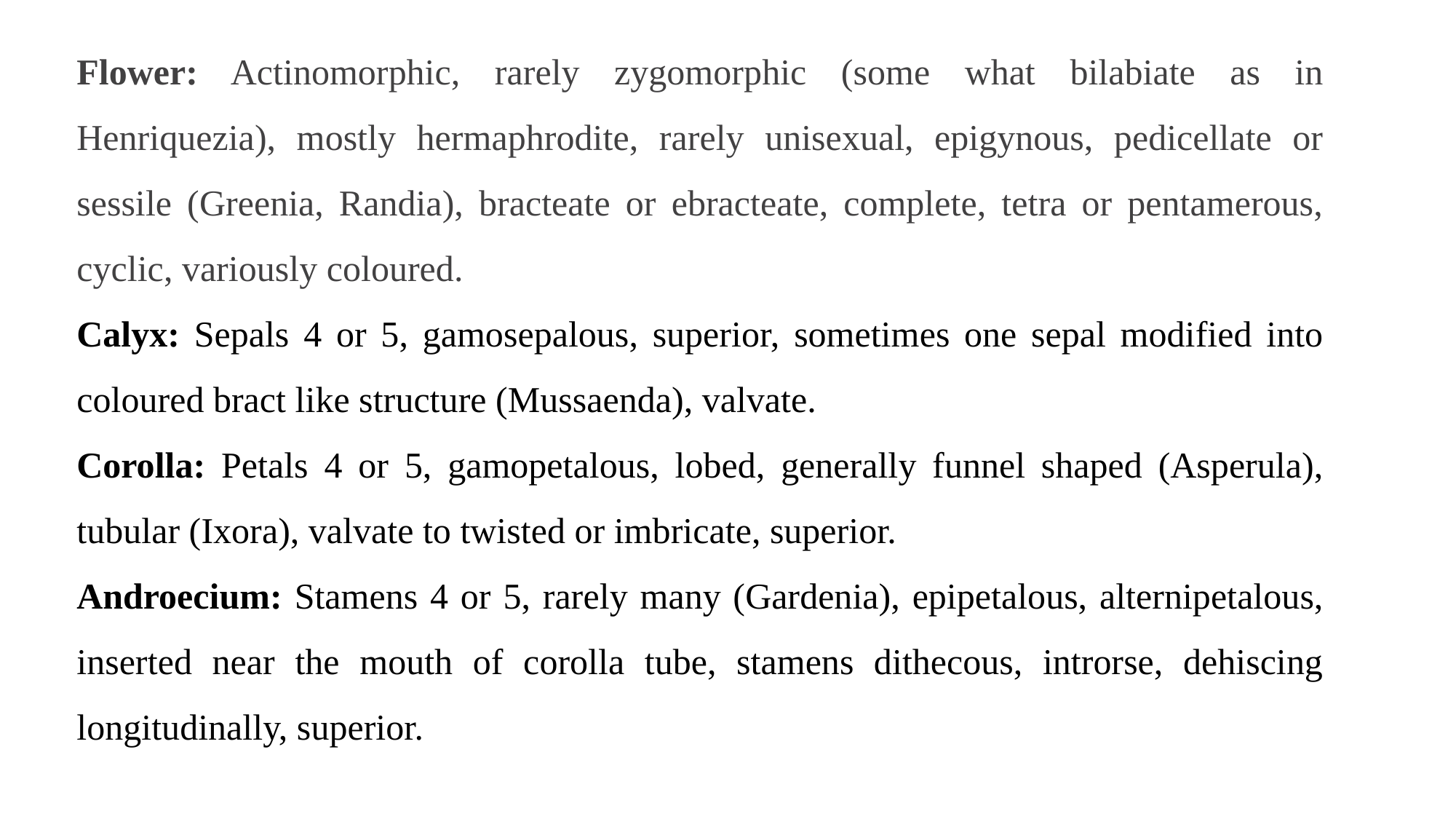

Flower: Actinomorphic, rarely zygomorphic (some what bilabiate as in Henriquezia), mostly hermaphrodite, rarely unisexual, epigynous, pedicellate or sessile (Greenia, Randia), bracteate or ebracteate, complete, tetra or pentamerous, cyclic, variously coloured.
Calyx: Sepals 4 or 5, gamosepalous, superior, sometimes one sepal modified into coloured bract like structure (Mussaenda), valvate.
Corolla: Petals 4 or 5, gamopetalous, lobed, generally funnel shaped (Asperula), tubular (Ixora), valvate to twisted or imbricate, superior.
Androecium: Stamens 4 or 5, rarely many (Gardenia), epipetalous, alternipetalous, inserted near the mouth of corolla tube, stamens dithecous, introrse, dehiscing longitudinally, superior.